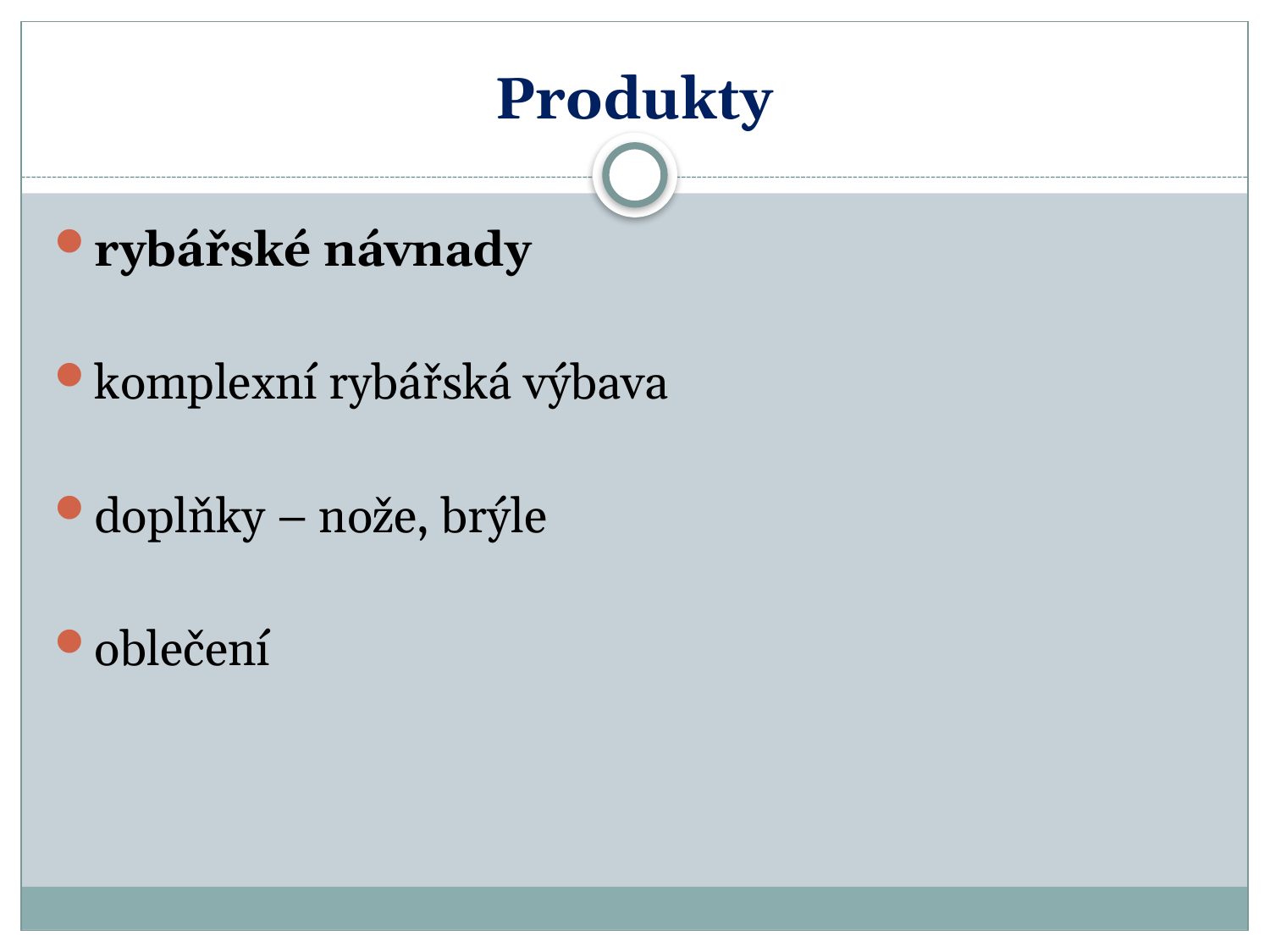

# Produkty
rybářské návnady

komplexní rybářská výbava

doplňky – nože, brýle

oblečení